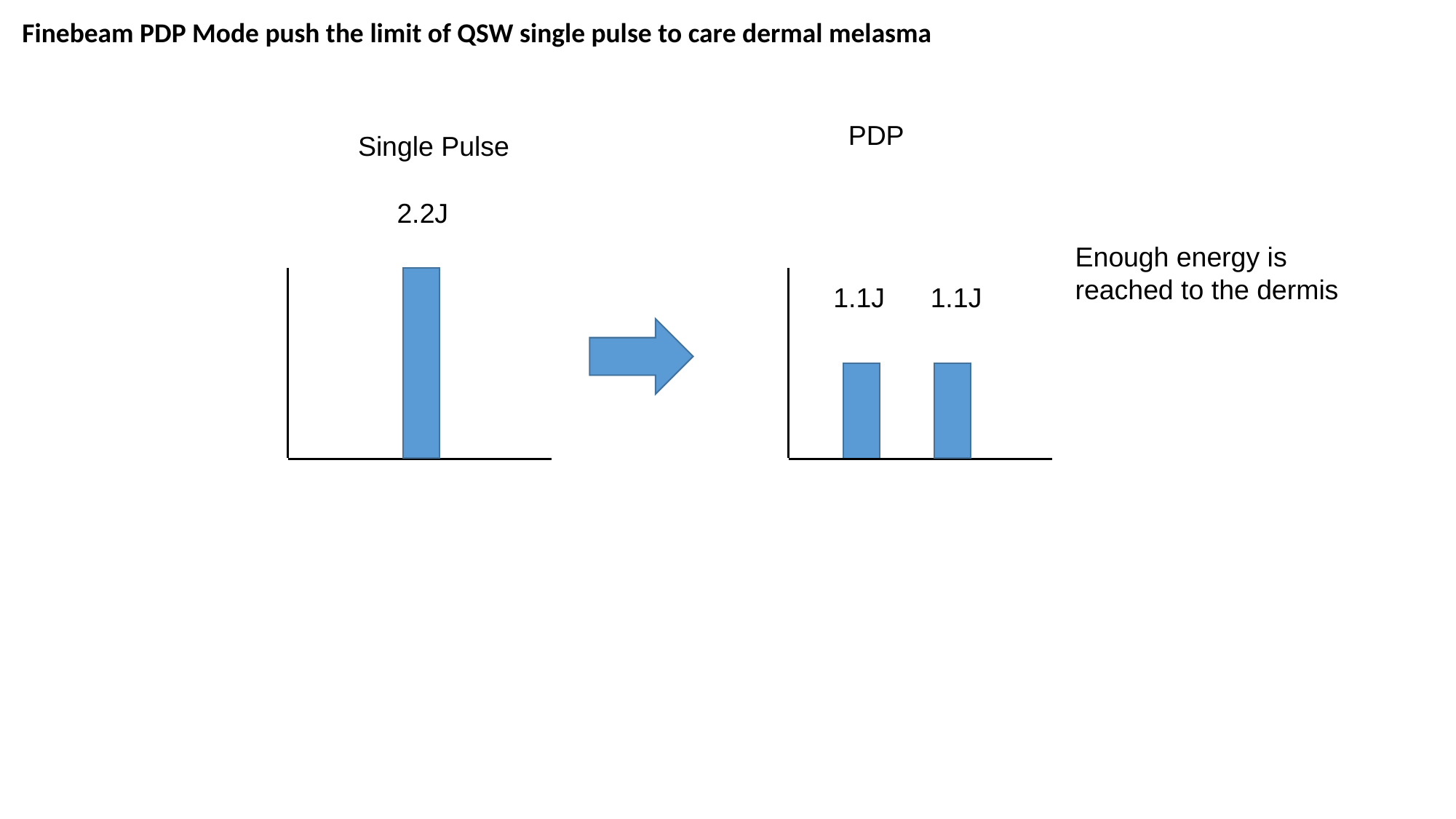

Finebeam PDP Mode push the limit of QSW single pulse to care dermal melasma
PDP
Single Pulse
2.2J

Enough energy is reached to the dermis

1.1J
1.1J